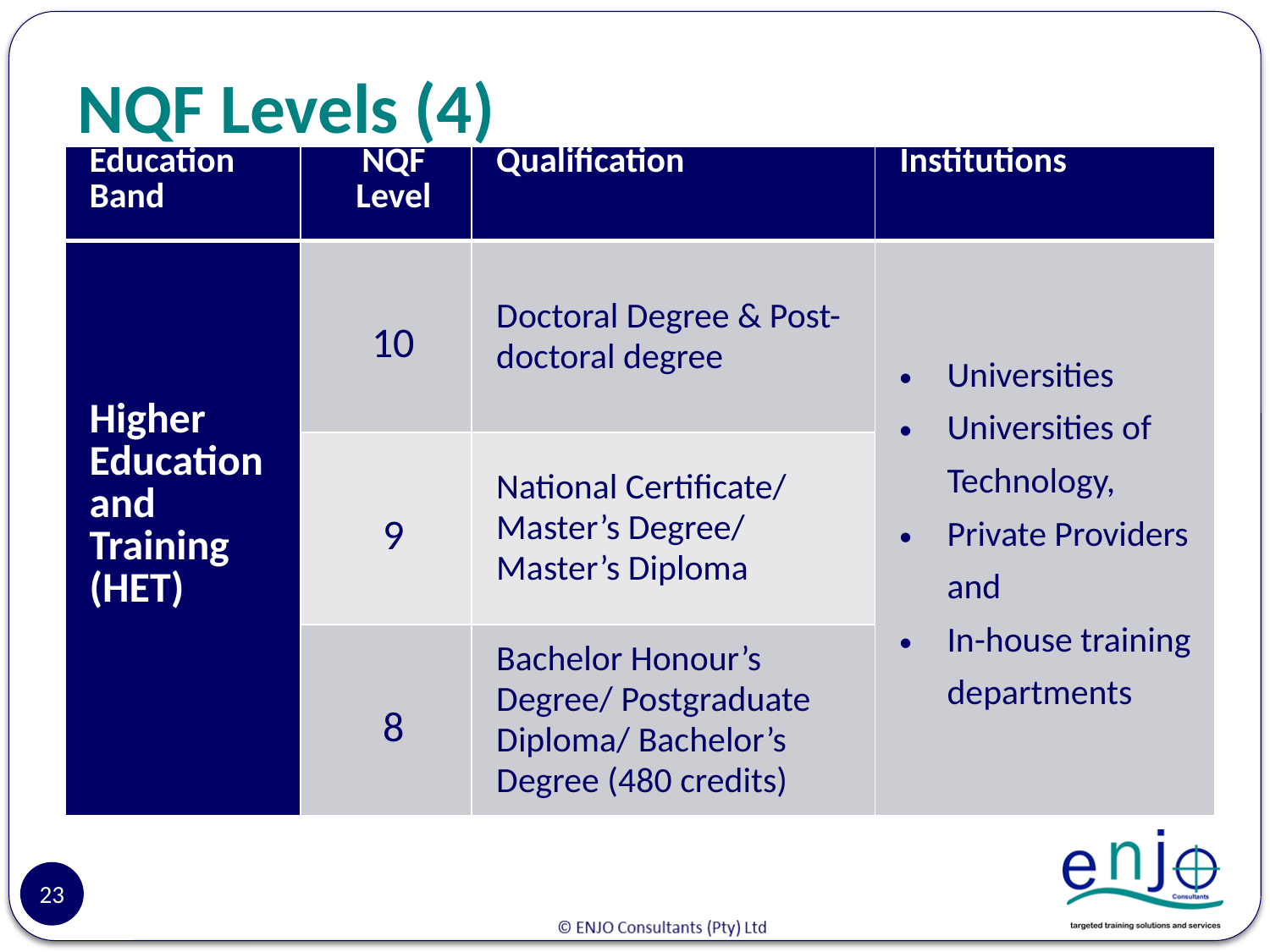

# NQF Levels (4)
| Education Band | NQF Level | Qualification | Institutions |
| --- | --- | --- | --- |
| Higher Education and Training (HET) | 10 | Doctoral Degree & Post-doctoral degree | Universities Universities of Technology, Private Providers and In-house training departments |
|  | 9 | National Certificate/ Master’s Degree/ Master’s Diploma |  |
|  | 8 | Bachelor Honour’s Degree/ Postgraduate Diploma/ Bachelor’s Degree (480 credits) |  |
23